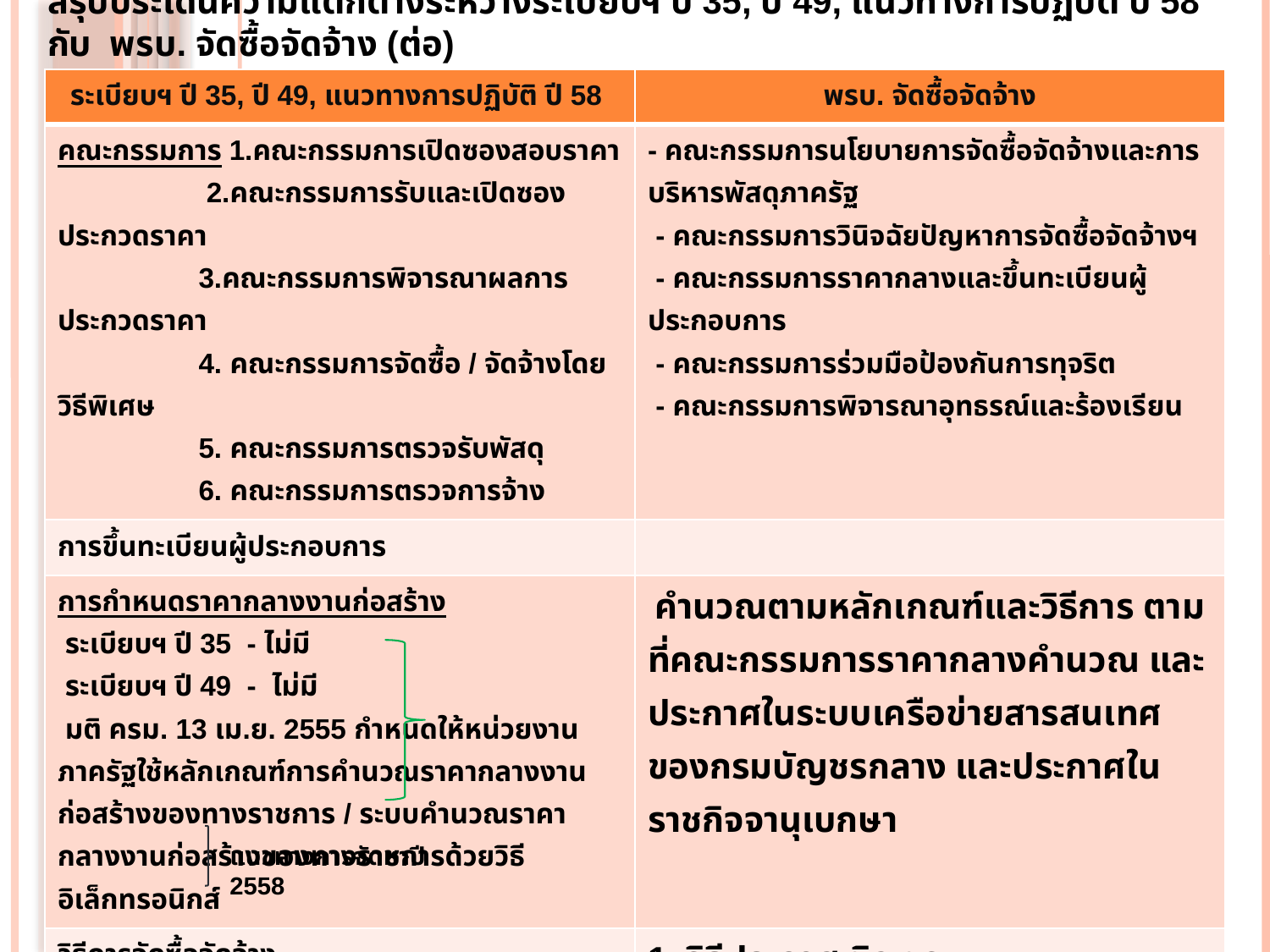

# สรุปประเด็นความแตกต่างระหว่างระเบียบฯ ปี 35, ปี 49, แนวทางการปฏิบัติ ปี 58  กับ  พรบ. จัดซื้อจัดจ้าง (ต่อ)
| ระเบียบฯ ปี 35, ปี 49, แนวทางการปฏิบัติ ปี 58 | พรบ. จัดซื้อจัดจ้าง |
| --- | --- |
| คณะกรรมการ 1.คณะกรรมการเปิดซองสอบราคา 2.คณะกรรมการรับและเปิดซองประกวดราคา 3.คณะกรรมการพิจารณาผลการประกวดราคา 4. คณะกรรมการจัดซื้อ / จัดจ้างโดยวิธีพิเศษ 5. คณะกรรมการตรวจรับพัสดุ 6. คณะกรรมการตรวจการจ้าง | - คณะกรรมการนโยบายการจัดซื้อจัดจ้างและการบริหารพัสดุภาครัฐ - คณะกรรมการวินิจฉัยปัญหาการจัดซื้อจัดจ้างฯ - คณะกรรมการราคากลางและขึ้นทะเบียนผู้ประกอบการ - คณะกรรมการร่วมมือป้องกันการทุจริต - คณะกรรมการพิจารณาอุทธรณ์และร้องเรียน |
| การขึ้นทะเบียนผู้ประกอบการ |  |
| การกำหนดราคากลางงานก่อสร้าง ระเบียบฯ ปี 35 - ไม่มี ระเบียบฯ ปี 49 - ไม่มี มติ ครม. 13 เม.ย. 2555 กำหนดให้หน่วยงานภาครัฐใช้หลักเกณฑ์การคำนวณราคากลางงานก่อสร้างของทางราชการ / ระบบคำนวณราคากลางงานก่อสร้างของทางราชการด้วยวิธีอิเล็กทรอนิกส์ | คำนวณตามหลักเกณฑ์และวิธีการ ตามที่คณะกรรมการราคากลางคำนวณ และประกาศในระบบเครือข่ายสารสนเทศของกรมบัญชรกลาง และประกาศในราชกิจจานุเบกษา |
| วิธีการจัดซื้อจัดจ้าง 1.ตกลงราคา 2.วิธีสอบราคา 3.วิธีประกวดราคา ปี 35 4.วิธีพิเศษ 5.วิธีกรณีพิเศษ 6.วิธีประมูลด้วยระบบอิเล็กทรอนิกส์ ปี 49 7.e-market 8.e-bidding | 1. วิธีประกาศเชิญชวน (วิธีตลาดอิเล็กทรอนิกส์ e-market และวีประกวดราคาอิเล็กทรอนิกส์ e-bidding) 2. วิธีคัดเลือก (วิธีพิเศษ) 3. วิธีเฉพาะเจาะจง (วิธีตกลงราคา, วิธีพิเศษ) |

แนวทางการจัดหาปี 2558